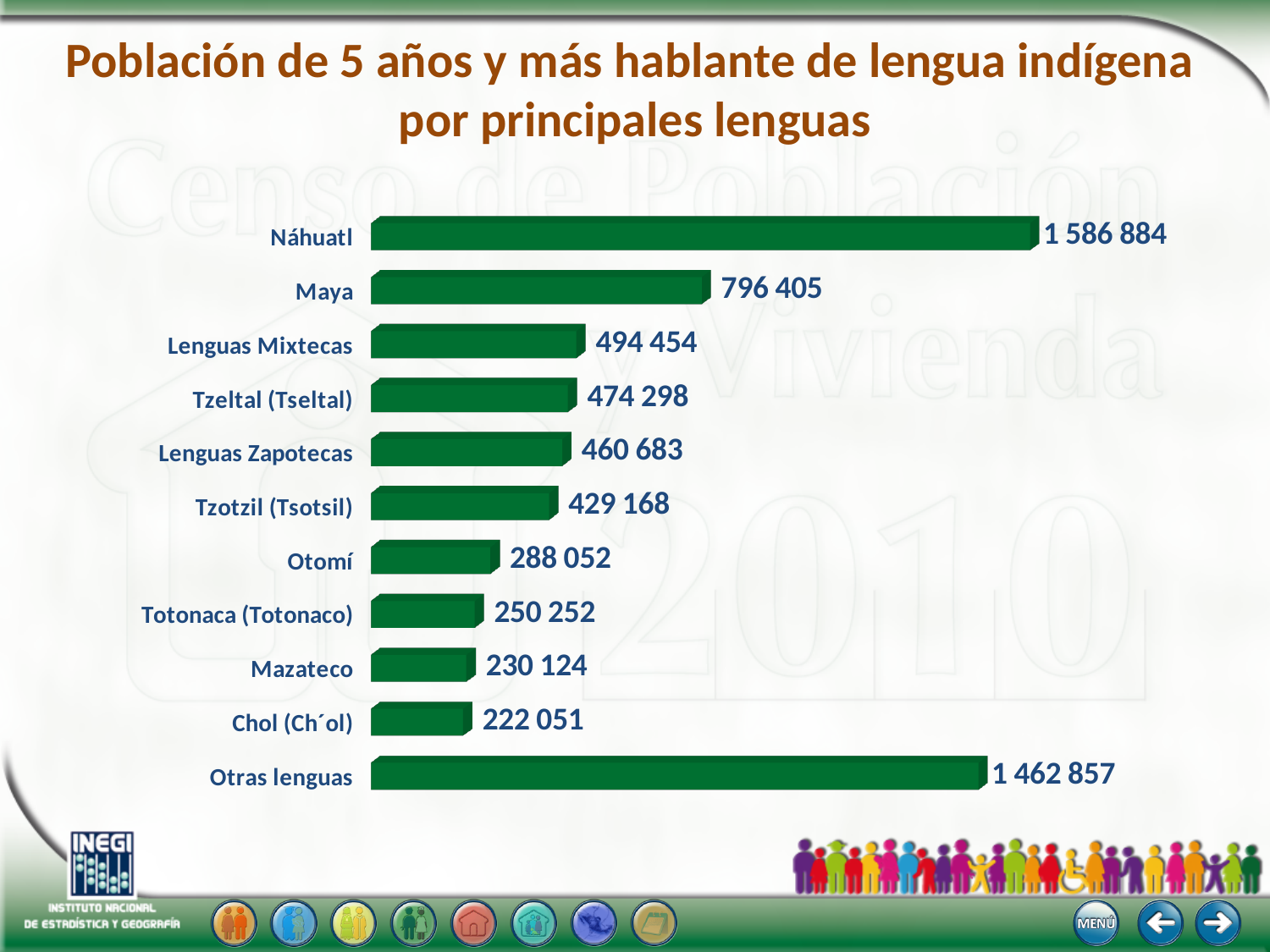

# Población de 5 años y más hablante de lengua indígena por principales lenguas

[unsupported chart]